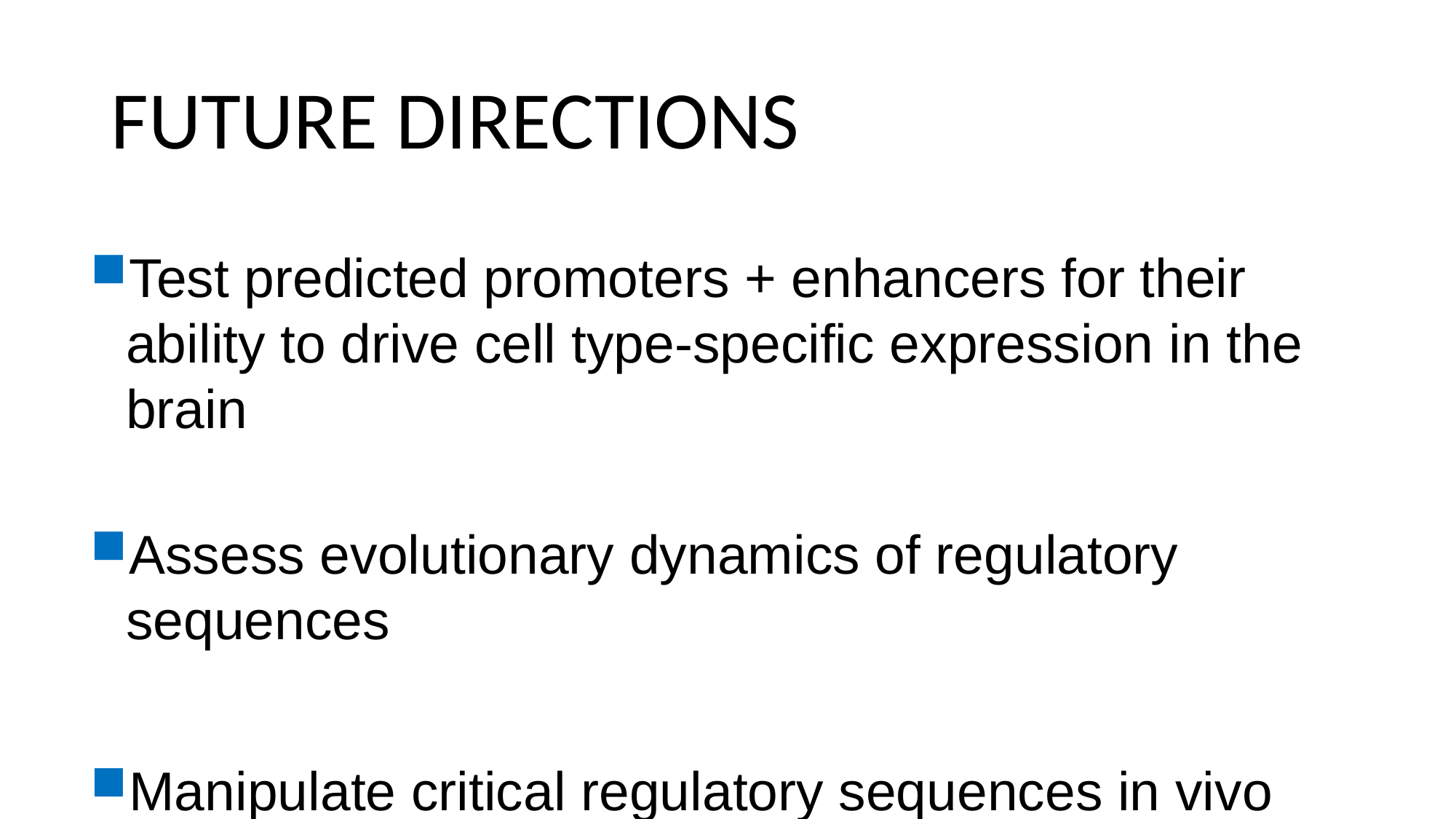

# FUTURE DIRECTIONS
Test predicted promoters + enhancers for their ability to drive cell type-specific expression in the brain

Assess evolutionary dynamics of regulatory sequences

Manipulate critical regulatory sequences in vivo